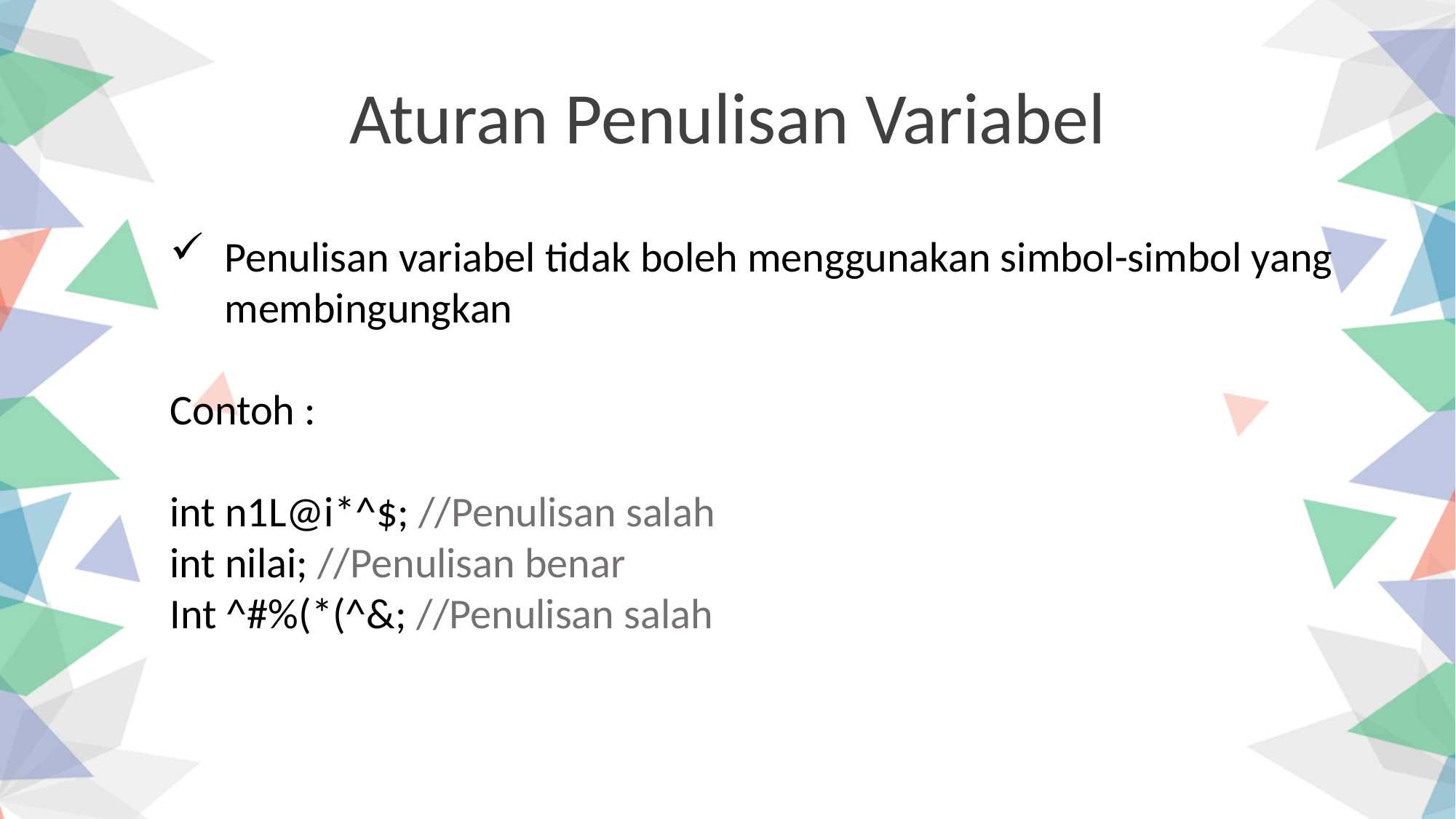

Aturan Penulisan Variabel
Penulisan variabel tidak boleh menggunakan simbol-simbol yang membingungkan

Contoh :

int n1L@i*^$; //Penulisan salah
int nilai; //Penulisan benar
Int ^#%(*(^&; //Penulisan salah